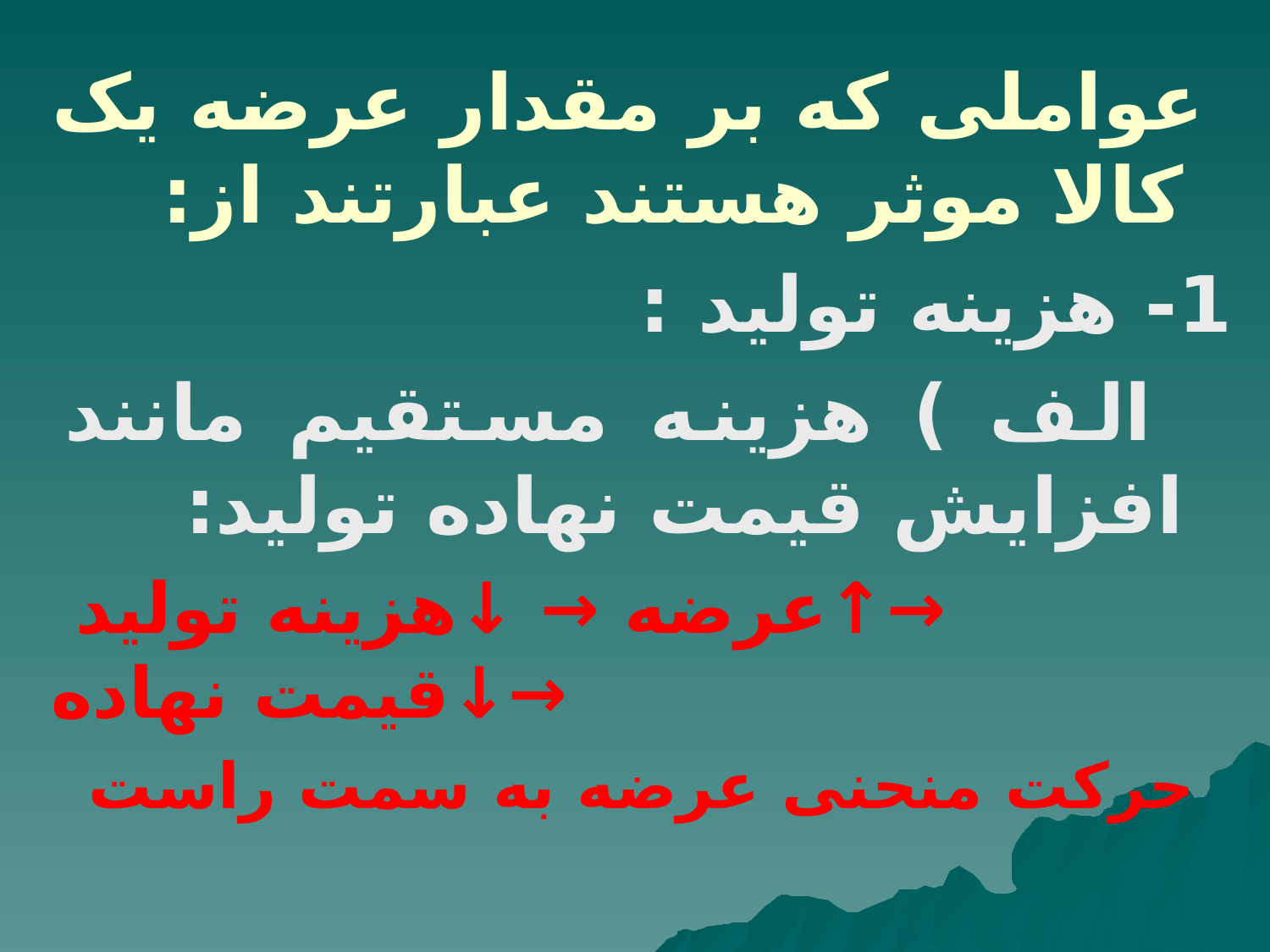

عواملی که بر مقدار عرضه یک کالا موثر هستند عبارتند از:
1- هزینه تولید :
  الف ) هزینه مستقیم مانند افزایش قیمت نهاده تولید:
→↑عرضه → ↓هزینه تولید  →↓قیمت نهاده
حرکت منحنی عرضه به سمت راست